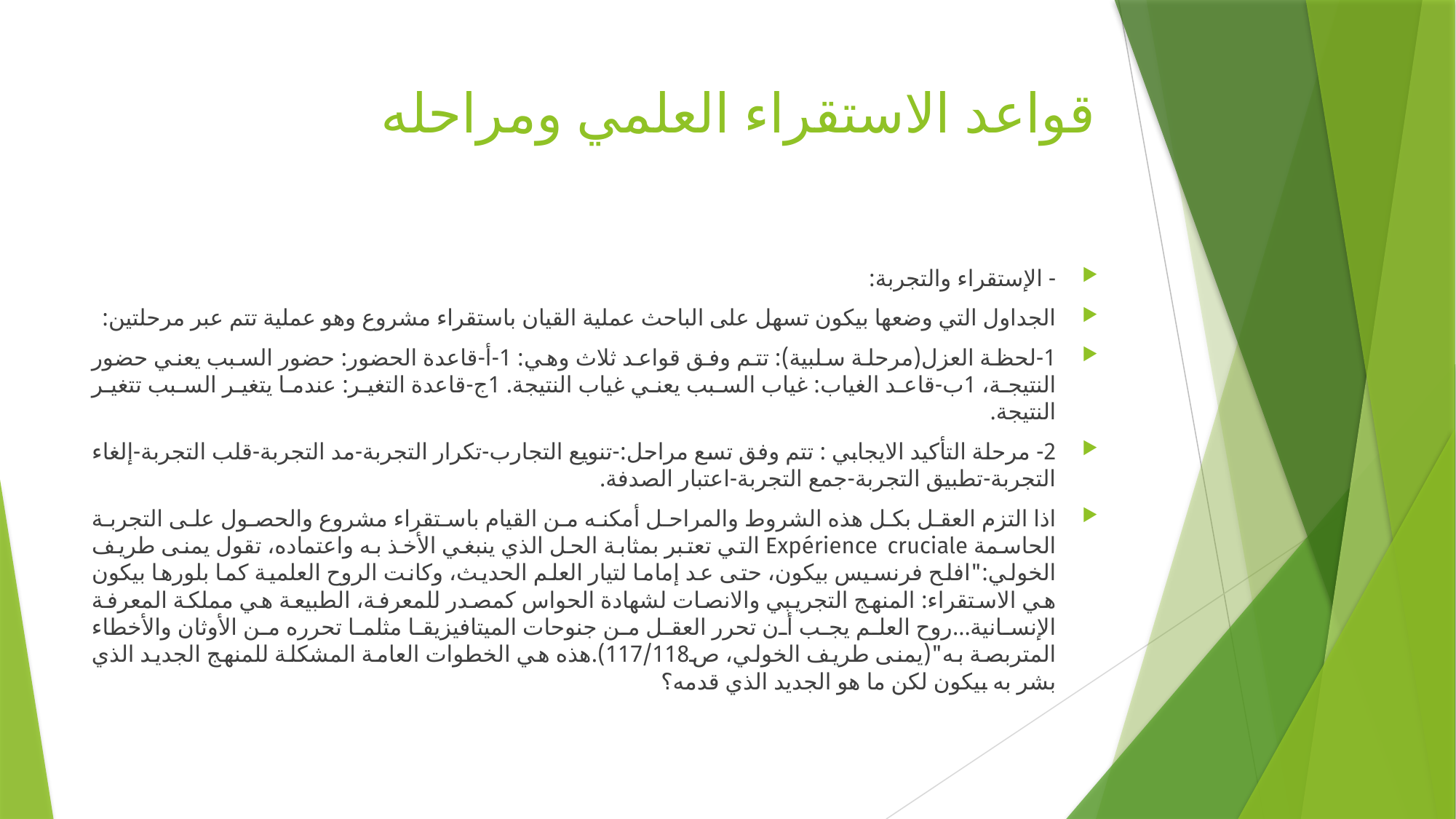

# قواعد الاستقراء العلمي ومراحله
- الإستقراء والتجربة:
الجداول التي وضعها بيكون تسهل على الباحث عملية القيان باستقراء مشروع وهو عملية تتم عبر مرحلتين:
1-لحظة العزل(مرحلة سلبية): تتم وفق قواعد ثلاث وهي: 1-أ-قاعدة الحضور: حضور السبب يعني حضور النتيجة، 1ب-قاعد الغياب: غياب السبب يعني غياب النتيجة. 1ج-قاعدة التغير: عندما يتغير السبب تتغير النتيجة.
2- مرحلة التأكيد الايجابي : تتم وفق تسع مراحل:-تنويع التجارب-تكرار التجربة-مد التجربة-قلب التجربة-إلغاء التجربة-تطبيق التجربة-جمع التجربة-اعتبار الصدفة.
اذا التزم العقل بكل هذه الشروط والمراحل أمكنه من القيام باستقراء مشروع والحصول على التجربة الحاسمة Expérience cruciale التي تعتبر بمثابة الحل الذي ينبغي الأخذ به واعتماده، تقول يمنى طريف الخولي:"افلح فرنسيس بيكون، حتى عد إماما لتيار العلم الحديث، وكانت الروح العلمية كما بلورها بيكون هي الاستقراء: المنهج التجريبي والانصات لشهادة الحواس كمصدر للمعرفة، الطبيعة هي مملكة المعرفة الإنسانية...روح العلم يجب أن تحرر العقل من جنوحات الميتافيزيقا مثلما تحرره من الأوثان والأخطاء المتربصة به"(يمنى طريف الخولي، ص117/118).هذه هي الخطوات العامة المشكلة للمنهج الجديد الذي بشر به بيكون لكن ما هو الجديد الذي قدمه؟